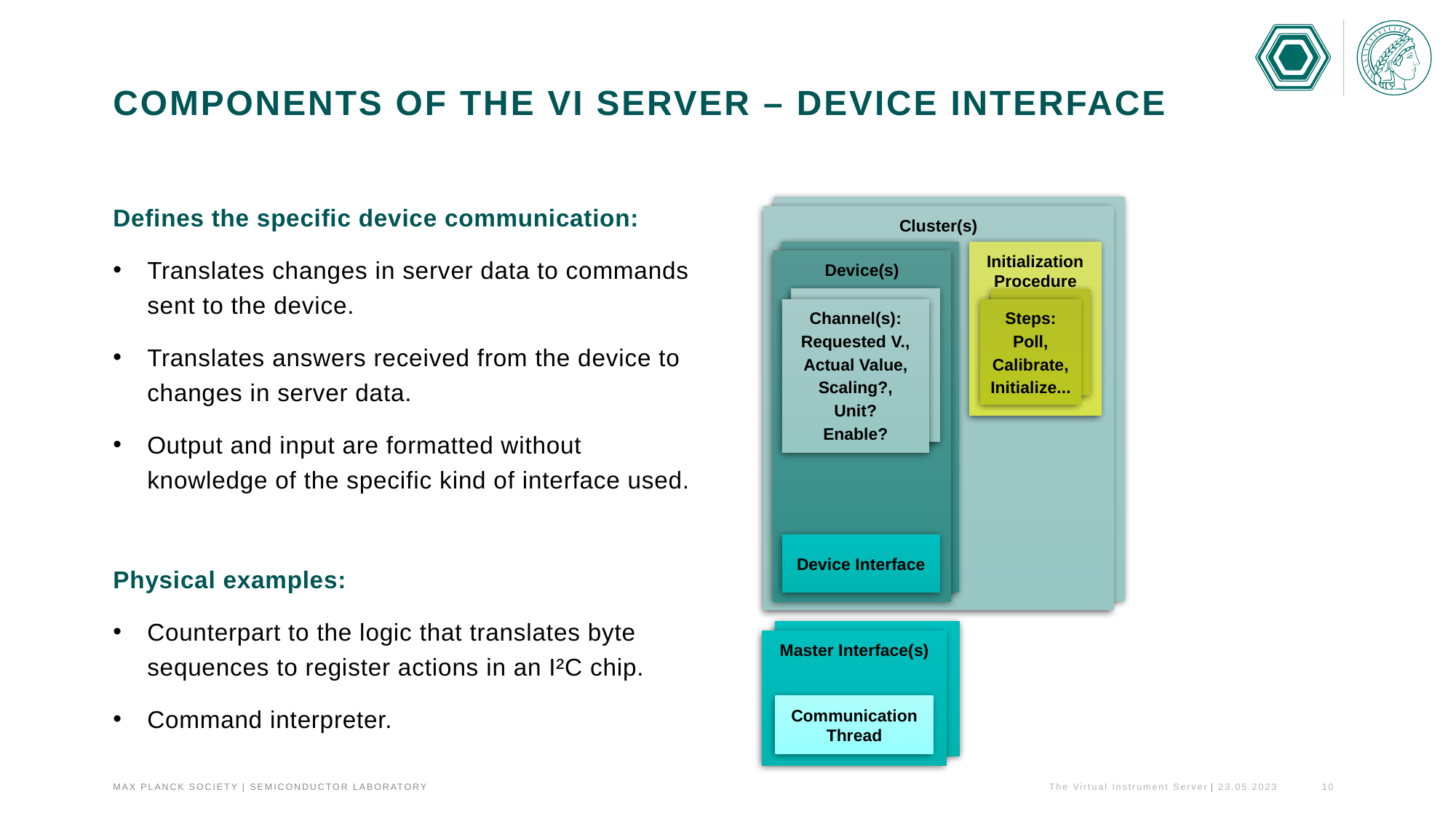

# Components of the VI Server – Device Interface
Defines the specific device communication:
Translates changes in server data to commands sent to the device.
Translates answers received from the device to changes in server data.
Output and input are formatted without knowledge of the specific kind of interface used.

Physical examples:
Counterpart to the logic that translates byte sequences to register actions in an I²C chip.
Command interpreter.

Cluster(s)

Device(s)

Channel(s):
Requested V.,
Actual Value,
Scaling?,
Unit?
Enable?
Device Interface
Initialization Procedure

Steps:
Poll,
Calibrate,
Initialize...

Master Interface(s)
Communication Thread
The Virtual Instrument Server
23.05.2023
10